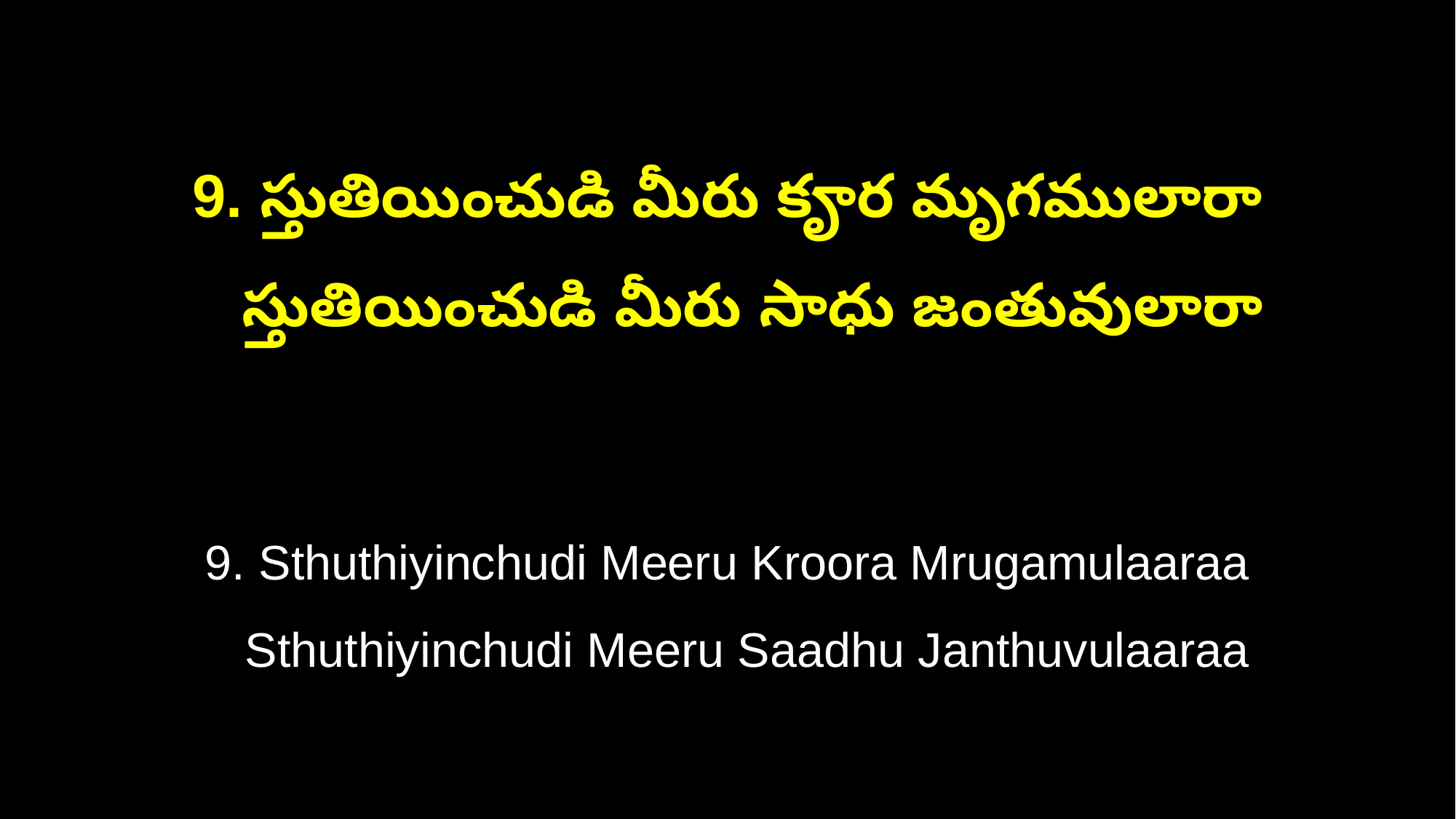

9. స్తుతియించుడి మీరు కౄర మృగములారా
   స్తుతియించుడి మీరు సాధు జంతువులారా
9. Sthuthiyinchudi Meeru Kroora Mrugamulaaraa
   Sthuthiyinchudi Meeru Saadhu Janthuvulaaraa